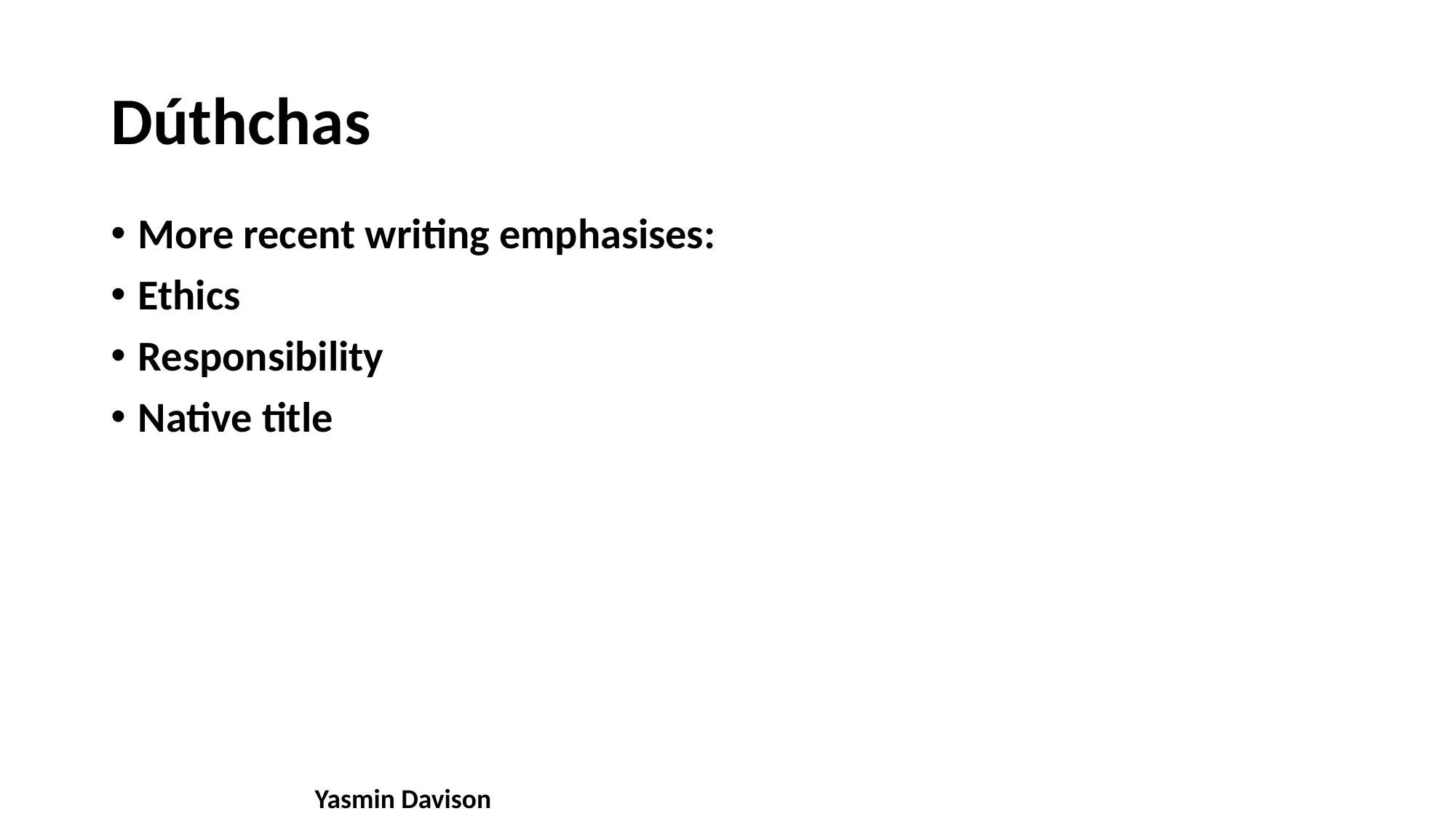

# Dúthchas
More recent writing emphasises:
Ethics
Responsibility
Native title
Yasmin Davison